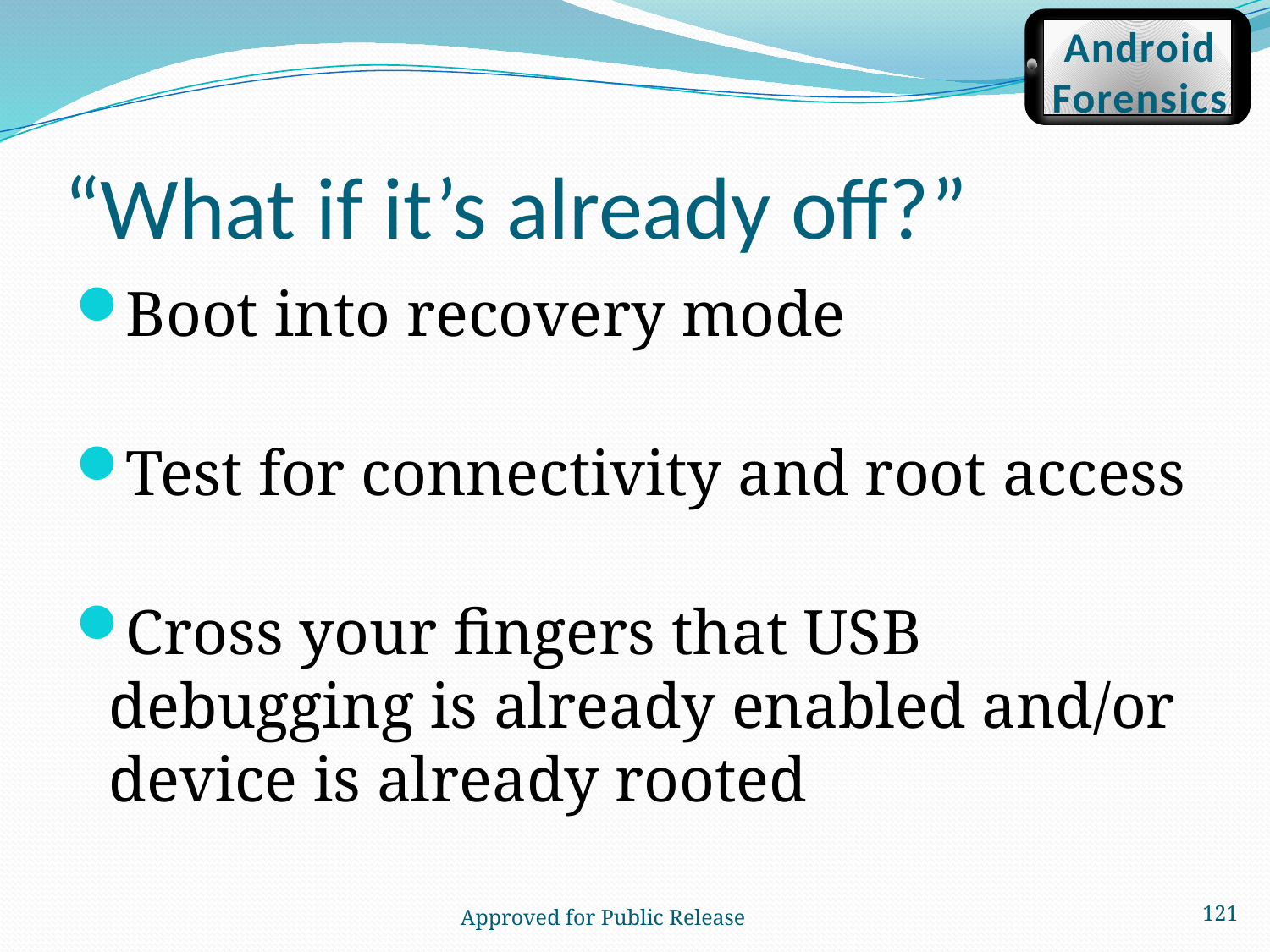

Android
Forensics

# “What if it’s already off?”
Boot into recovery mode
Test for connectivity and root access
Cross your fingers that USB debugging is already enabled and/or device is already rooted
121

 Approved for Public Release